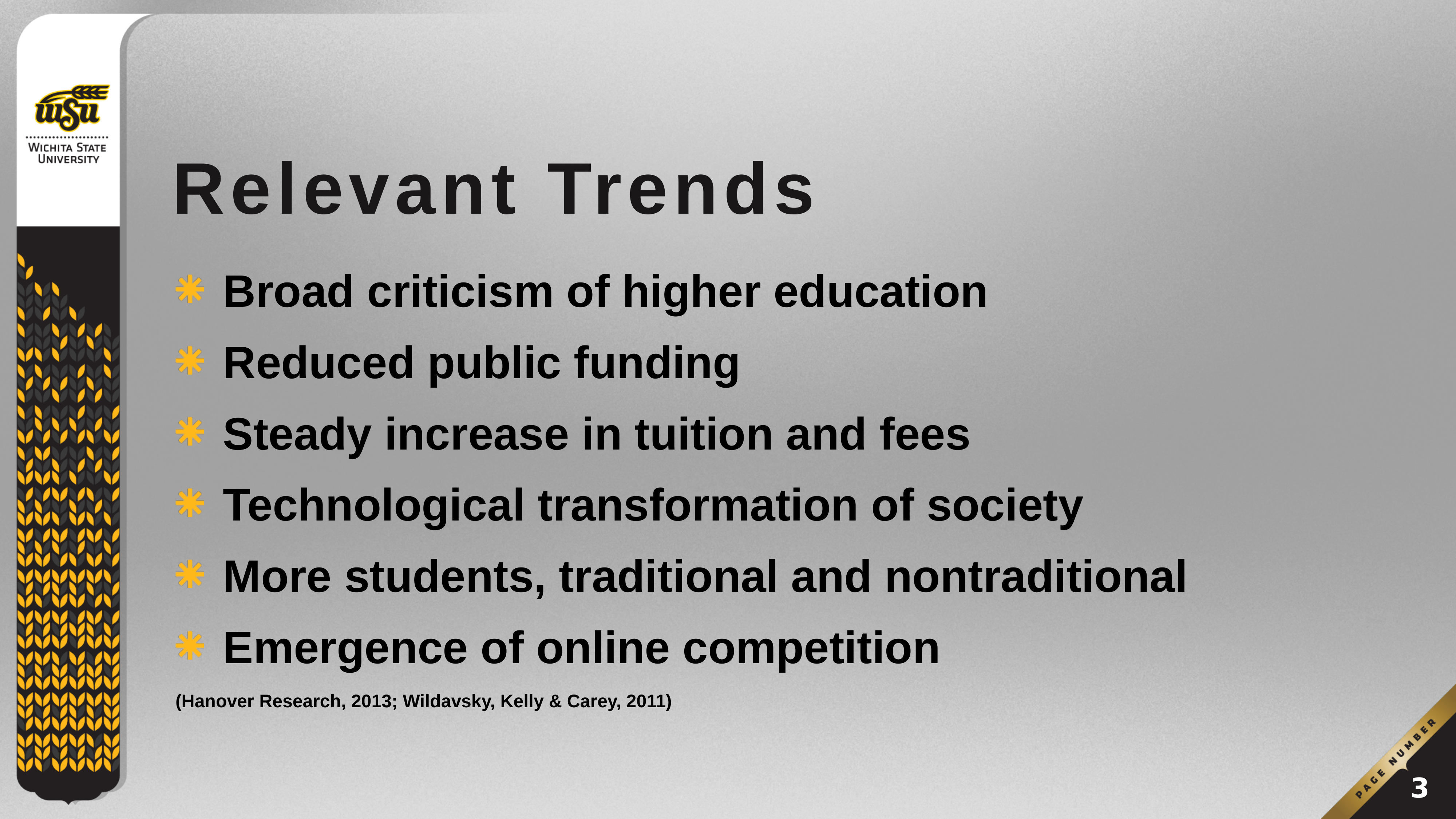

# Relevant Trends
 Broad criticism of higher education
 Reduced public funding
 Steady increase in tuition and fees
 Technological transformation of society
 More students, traditional and nontraditional
 Emergence of online competition
(Hanover Research, 2013; Wildavsky, Kelly & Carey, 2011)